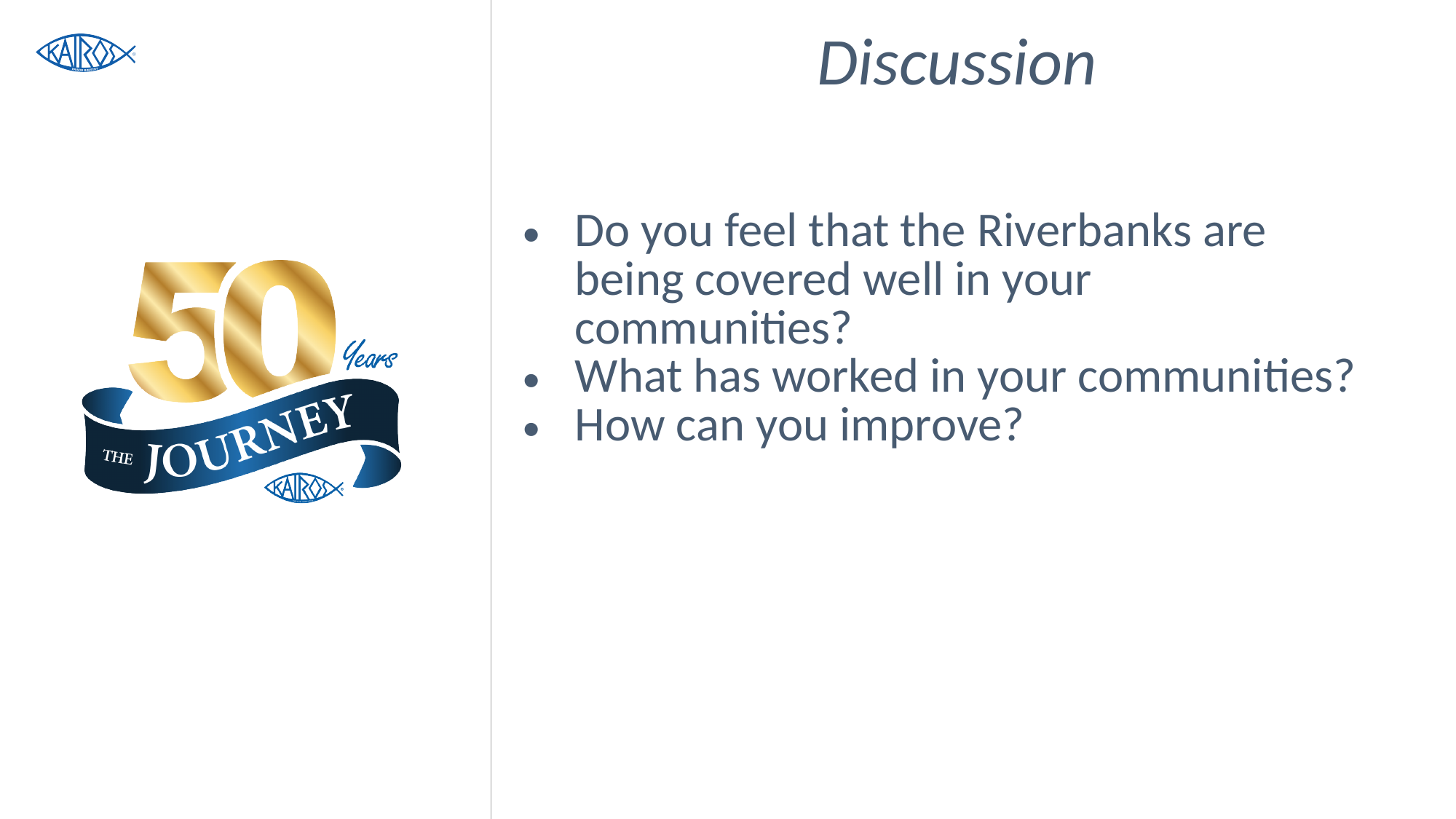

# Discussion

Do you feel that the Riverbanks are being covered well in your communities?
What has worked in your communities?
How can you improve?